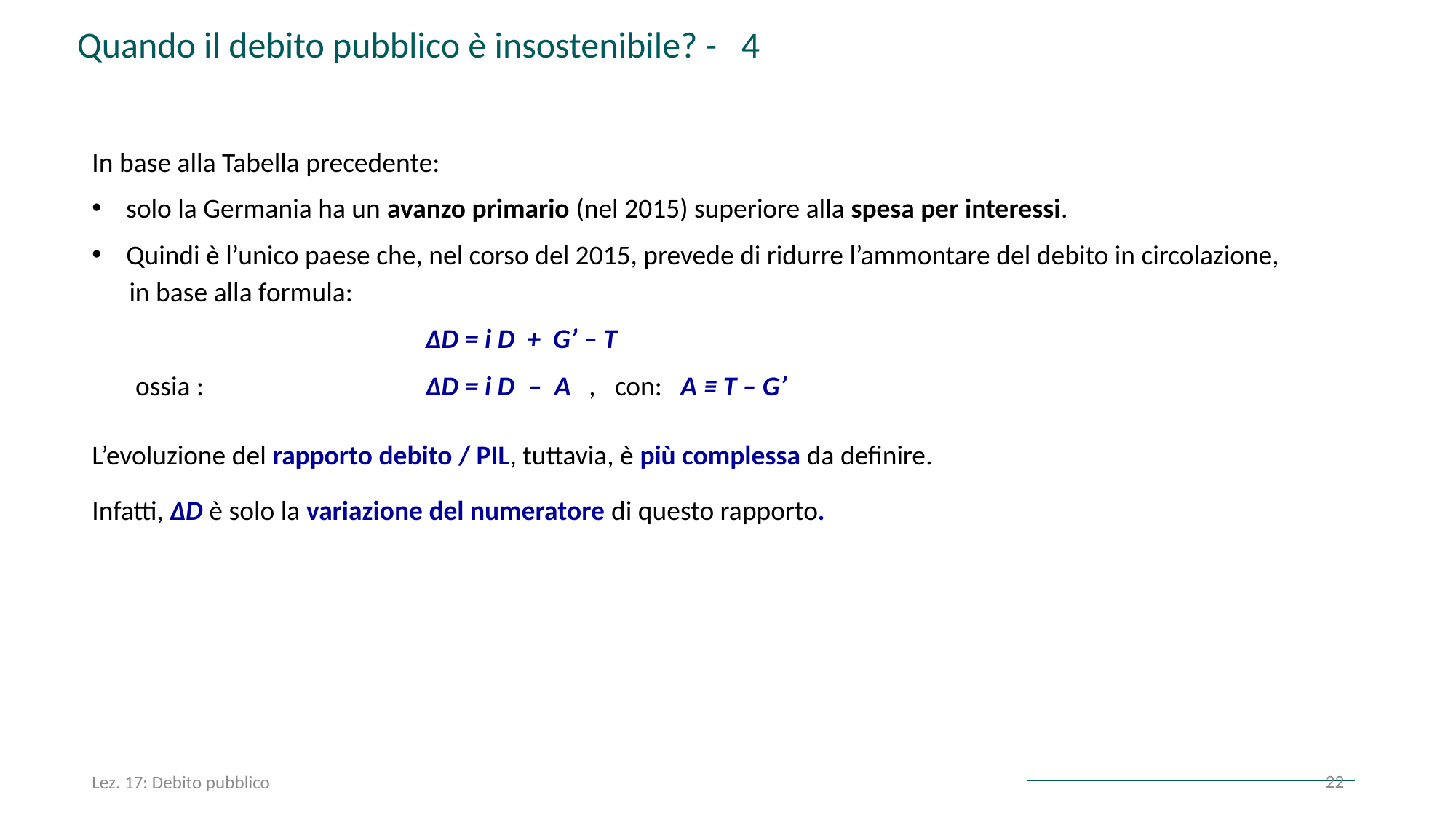

Quando il debito pubblico è insostenibile? -   4
In base alla Tabella precedente:
solo la Germania ha un avanzo primario (nel 2015) superiore alla spesa per interessi.
Quindi è l’unico paese che, nel corso del 2015, prevede di ridurre l’ammontare del debito in circolazione,
      in base alla formula:
 			 ∆D = i D  +  G’ – T
       ossia : 		 ∆D = i D   –  A   ,   con:   A ≡ T – G’
L’evoluzione del rapporto debito / PIL, tuttavia, è più complessa da definire.
Infatti, ∆D è solo la variazione del numeratore di questo rapporto.

22
Lez. 17: Debito pubblico